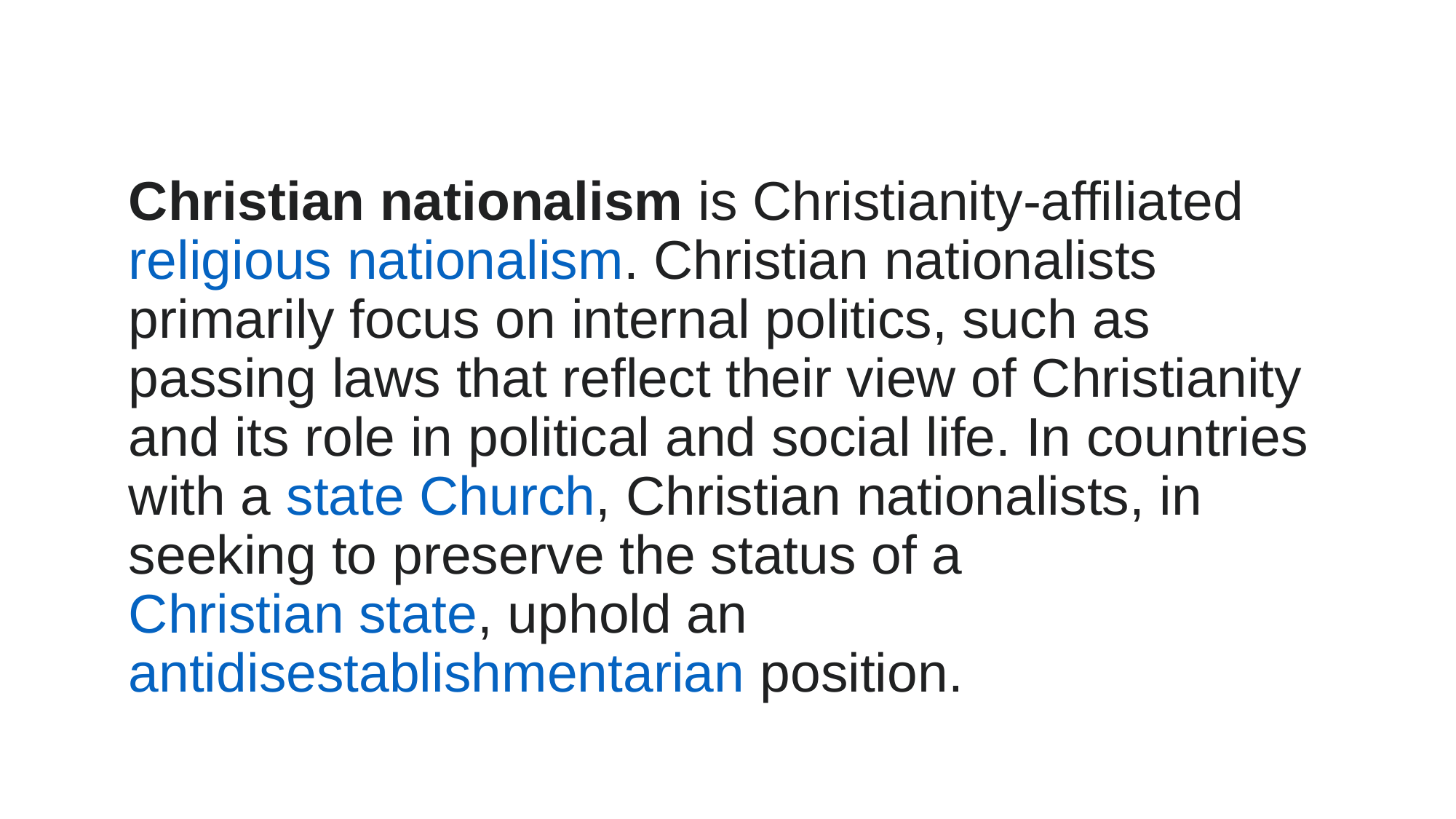

Christian nationalism is Christianity-affiliated religious nationalism. Christian nationalists primarily focus on internal politics, such as passing laws that reflect their view of Christianity and its role in political and social life. In countries with a state Church, Christian nationalists, in seeking to preserve the status of a Christian state, uphold an antidisestablishmentarian position.